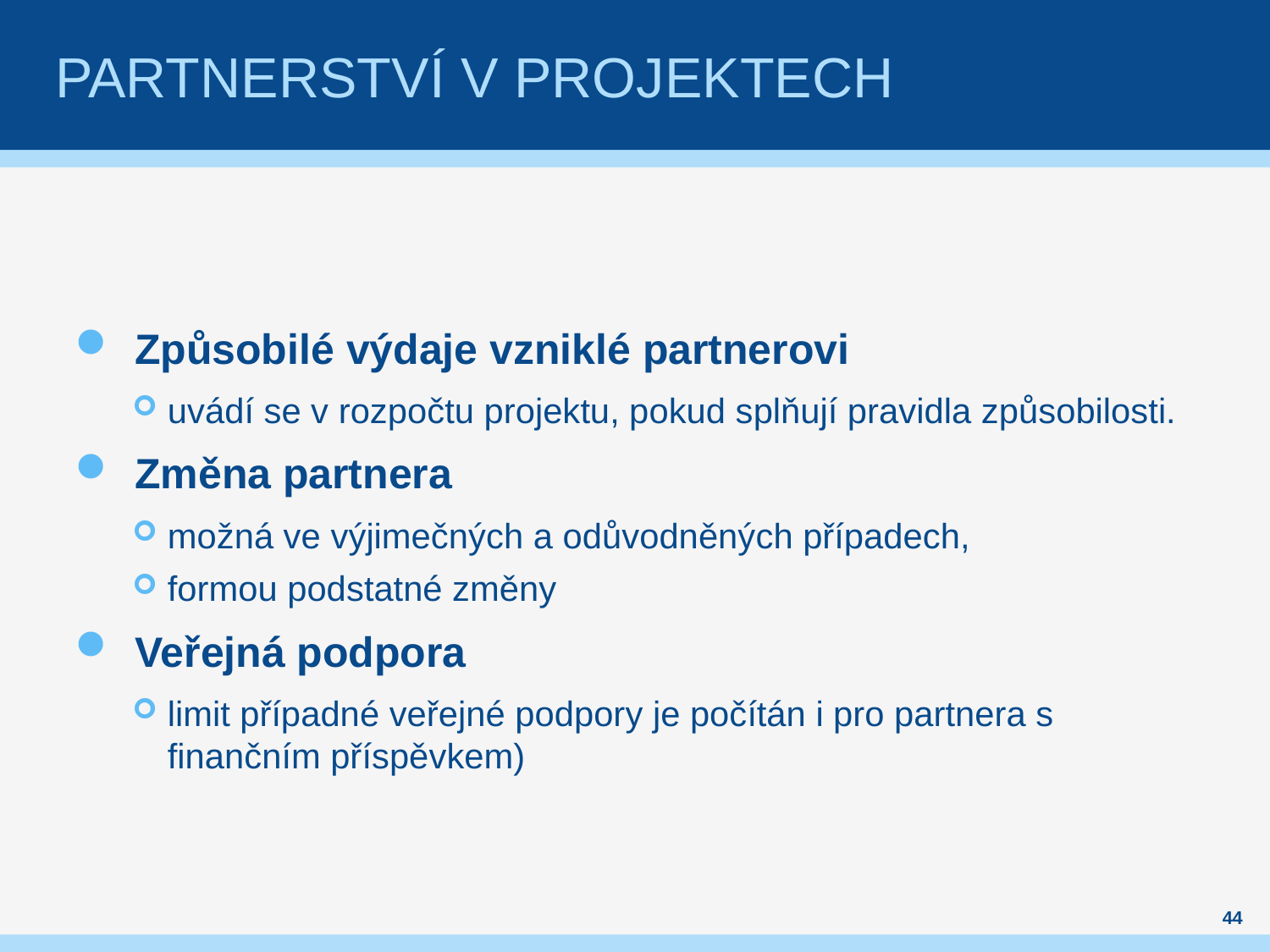

# PARTNERSTVÍ V PROJEKTECH

Způsobilé výdaje vzniklé partnerovi
uvádí se v rozpočtu projektu, pokud splňují pravidla způsobilosti.
Změna partnera
možná ve výjimečných a odůvodněných případech,
formou podstatné změny
Veřejná podpora
limit případné veřejné podpory je počítán i pro partnera s finančním příspěvkem)

44